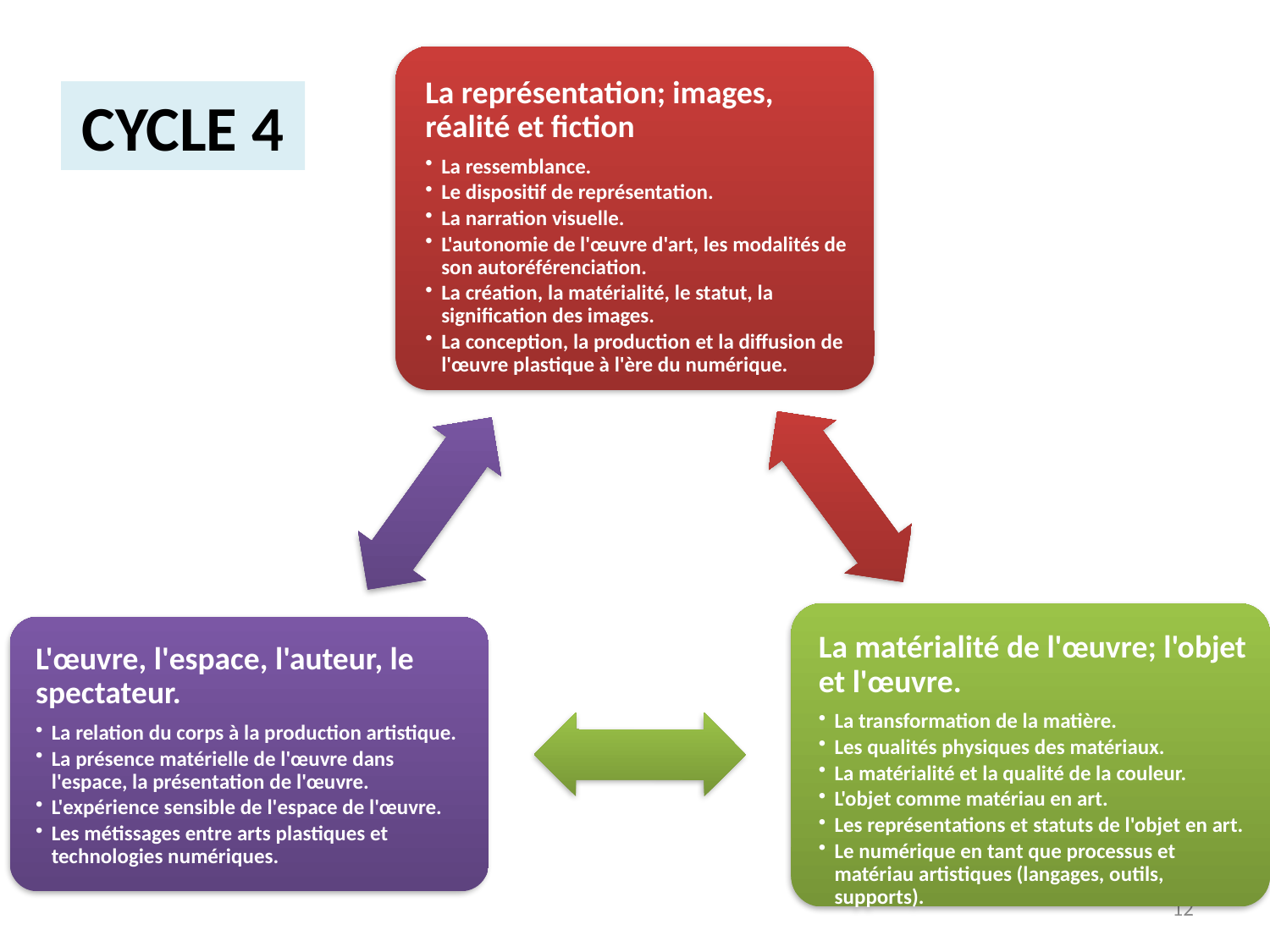

La représentation; images, réalité et fiction
La ressemblance.
Le dispositif de représentation.
La narration visuelle.
L'autonomie de l'œuvre d'art, les modalités de son autoréférenciation.
La création, la matérialité, le statut, la signification des images.
La conception, la production et la diffusion de l'œuvre plastique à l'ère du numérique.

La matérialité de l'œuvre; l'objet et l'œuvre.
La transformation de la matière.
Les qualités physiques des matériaux.
La matérialité et la qualité de la couleur.
L'objet comme matériau en art.
Les représentations et statuts de l'objet en art.
Le numérique en tant que processus et matériau artistiques (langages, outils, supports).

L'œuvre, l'espace, l'auteur, le spectateur.
La relation du corps à la production artistique.
La présence matérielle de l'œuvre dans l'espace, la présentation de l'œuvre.
L'expérience sensible de l'espace de l'œuvre.
Les métissages entre arts plastiques et technologies numériques.

CYCLE 4
12